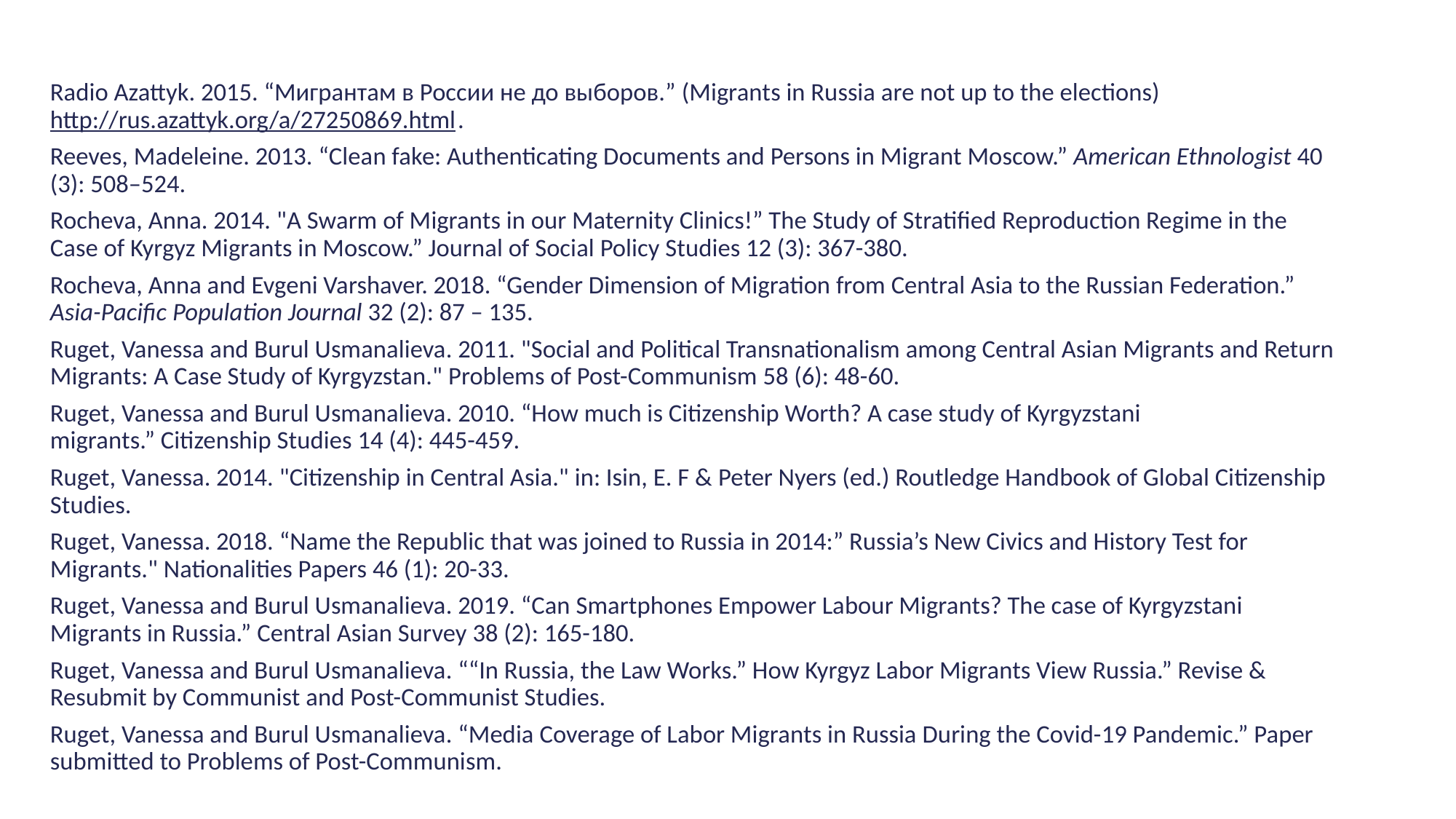

Radio Azattyk. 2015. “Мигрантам в России не до выборов.” (Migrants in Russia are not up to the elections) http://rus.azattyk.org/a/27250869.html.
Reeves, Madeleine. 2013. “Clean fake: Authenticating Documents and Persons in Migrant Moscow.” American Ethnologist 40 (3): 508–524.
Rocheva, Anna. 2014. "A Swarm of Migrants in our Maternity Clinics!” The Study of Stratified Reproduction Regime in the Case of Kyrgyz Migrants in Moscow.” Journal of Social Policy Studies 12 (3): 367-380.
Rocheva, Anna and Evgeni Varshaver. 2018. “Gender Dimension of Migration from Central Asia to the Russian Federation.” Asia-Pacific Population Journal 32 (2): 87 – 135.
Ruget, Vanessa and Burul Usmanalieva. 2011. "Social and Political Transnationalism among Central Asian Migrants and Return Migrants: A Case Study of Kyrgyzstan." Problems of Post-Communism 58 (6): 48-60.
Ruget, Vanessa and Burul Usmanalieva. 2010. “How much is Citizenship Worth? A case study of Kyrgyzstani migrants.” Citizenship Studies 14 (4): 445-459.
Ruget, Vanessa. 2014. "Citizenship in Central Asia." in: Isin, E. F & Peter Nyers (ed.) Routledge Handbook of Global Citizenship Studies.
Ruget, Vanessa. 2018. “Name the Republic that was joined to Russia in 2014:” Russia’s New Civics and History Test for Migrants." Nationalities Papers 46 (1): 20-33.
Ruget, Vanessa and Burul Usmanalieva. 2019. “Can Smartphones Empower Labour Migrants? The case of Kyrgyzstani Migrants in Russia.” Central Asian Survey 38 (2): 165-180.
Ruget, Vanessa and Burul Usmanalieva. ““In Russia, the Law Works.” How Kyrgyz Labor Migrants View Russia.” Revise & Resubmit by Communist and Post-Communist Studies.
Ruget, Vanessa and Burul Usmanalieva. “Media Coverage of Labor Migrants in Russia During the Covid-19 Pandemic.” Paper submitted to Problems of Post-Communism.